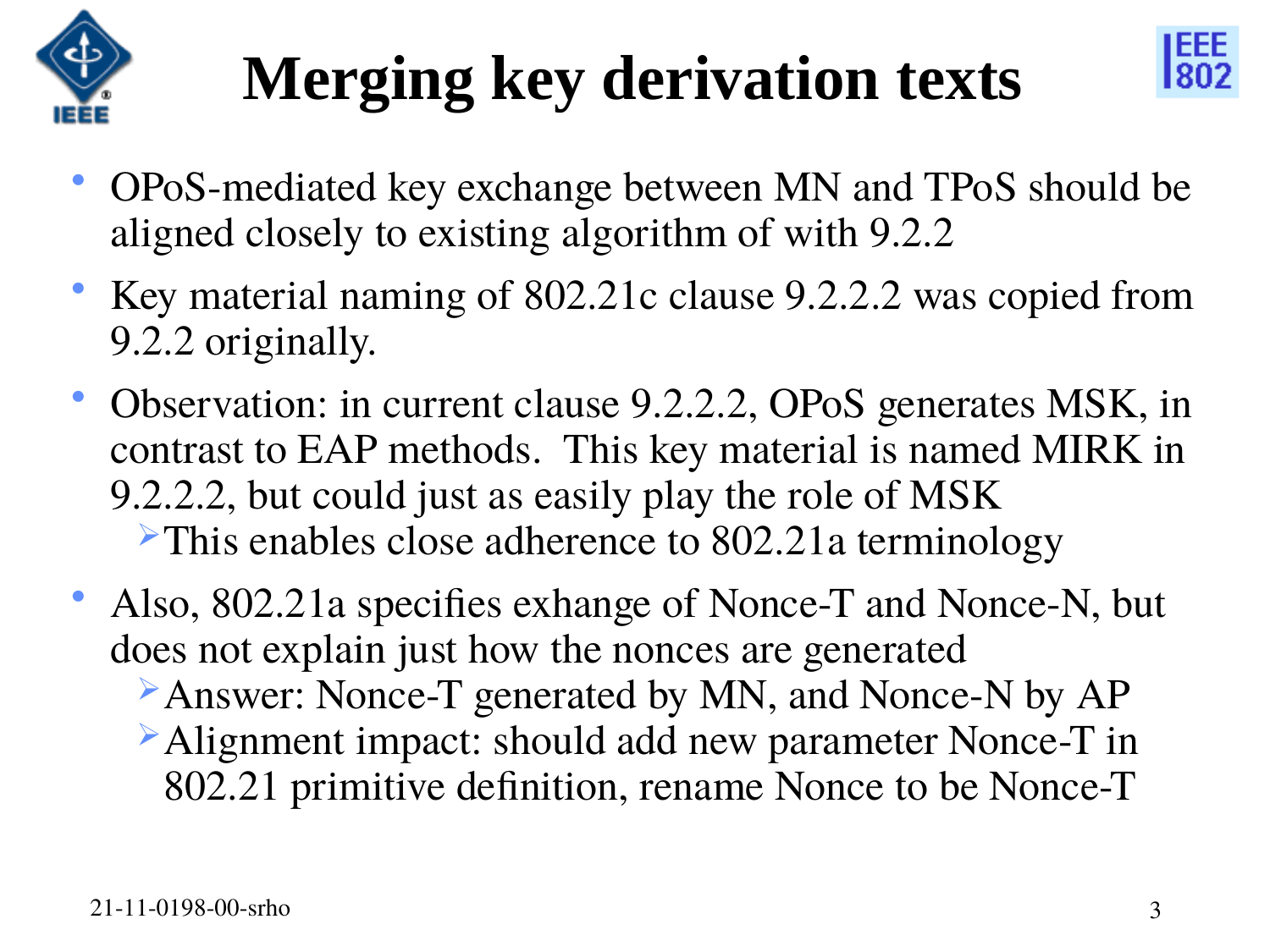

# Merging key derivation texts
OPoS-mediated key exchange between MN and TPoS should be aligned closely to existing algorithm of with 9.2.2
Key material naming of 802.21c clause 9.2.2.2 was copied from 9.2.2 originally.
Observation: in current clause 9.2.2.2, OPoS generates MSK, in contrast to EAP methods.  This key material is named MIRK in 9.2.2.2, but could just as easily play the role of MSK
This enables close adherence to 802.21a terminology
Also, 802.21a specifies exhange of Nonce-T and Nonce-N, but does not explain just how the nonces are generated
Answer: Nonce-T generated by MN, and Nonce-N by AP
Alignment impact: should add new parameter Nonce-T in 802.21 primitive definition, rename Nonce to be Nonce-T
21-11-0198-00-srho
3